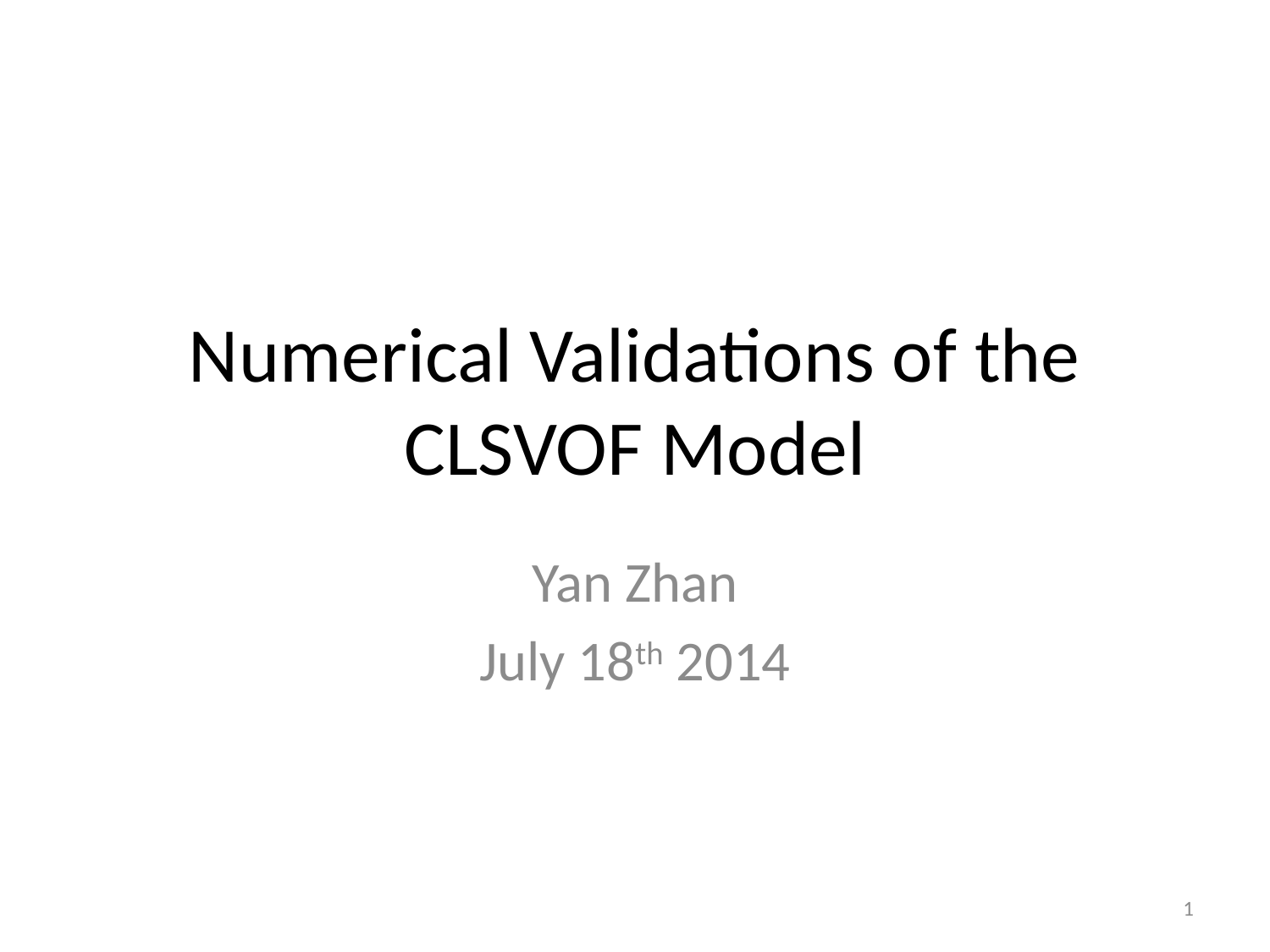

# Numerical Validations of the CLSVOF Model
Yan Zhan
July 18th 2014
1